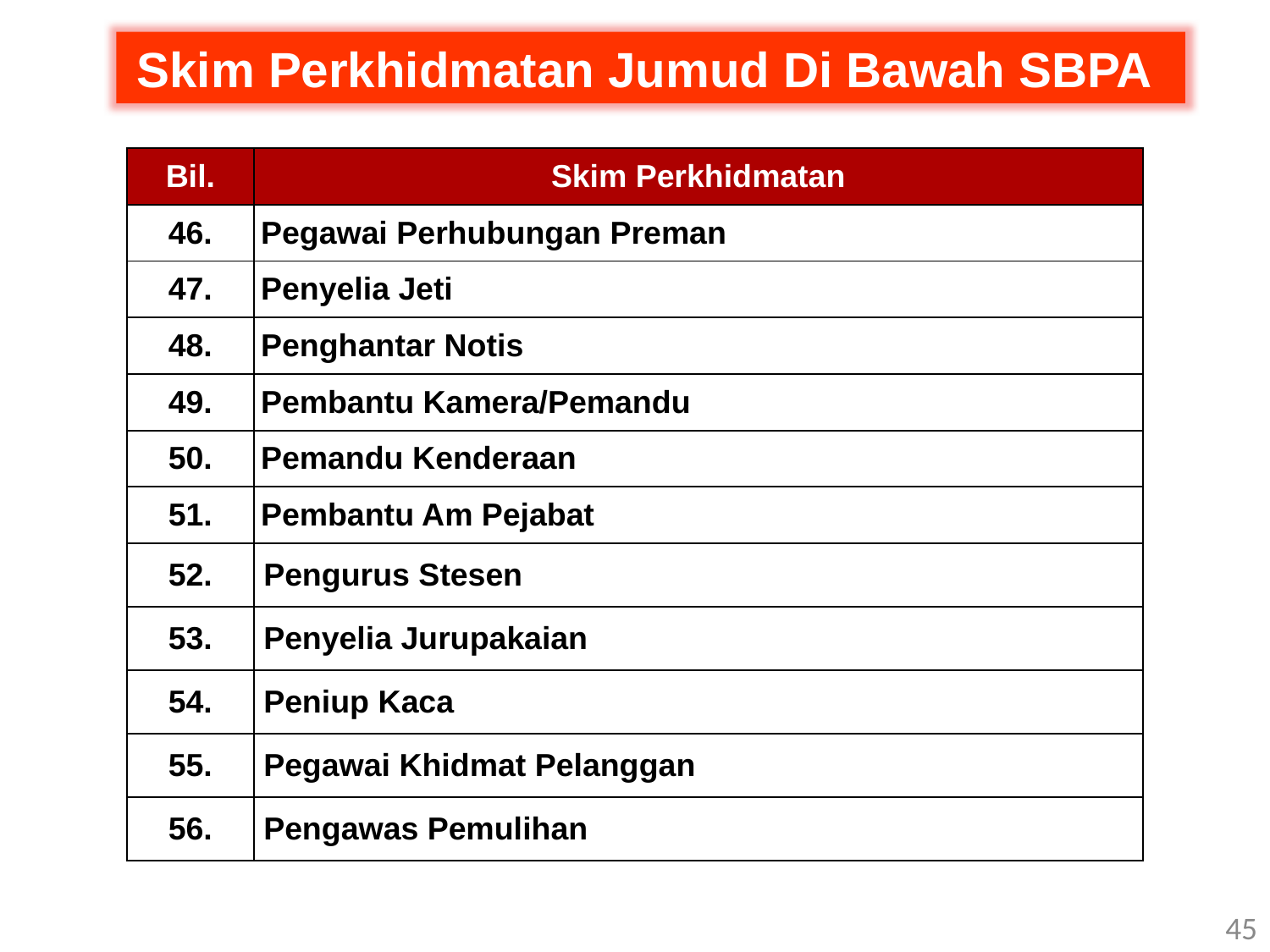

Skim Perkhidmatan Jumud Di Bawah SBPA
| Bil. | Skim Perkhidmatan |
| --- | --- |
| 46. | Pegawai Perhubungan Preman |
| 47. | Penyelia Jeti |
| 48. | Penghantar Notis |
| 49. | Pembantu Kamera/Pemandu |
| 50. | Pemandu Kenderaan |
| 51. | Pembantu Am Pejabat |
| 52. | Pengurus Stesen |
| 53. | Penyelia Jurupakaian |
| 54. | Peniup Kaca |
| 55. | Pegawai Khidmat Pelanggan |
| 56. | Pengawas Pemulihan |
45